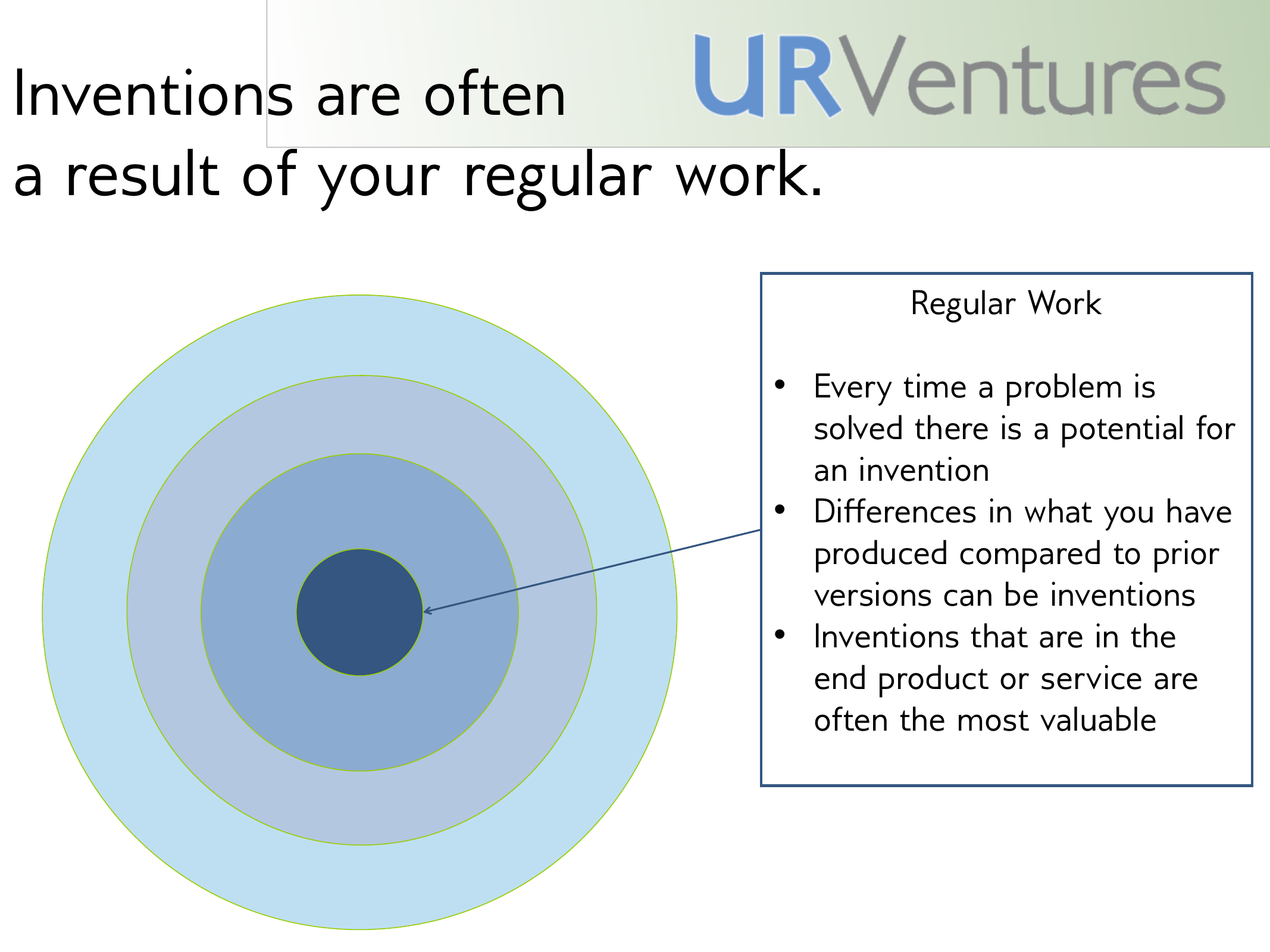

# Inventions are often a result of your regular work.
Regular Work

Every time a problem is solved there is a potential for an invention
Differences in what you have produced compared to prior versions can be inventions
Inventions that are in the end product or service are often the most valuable